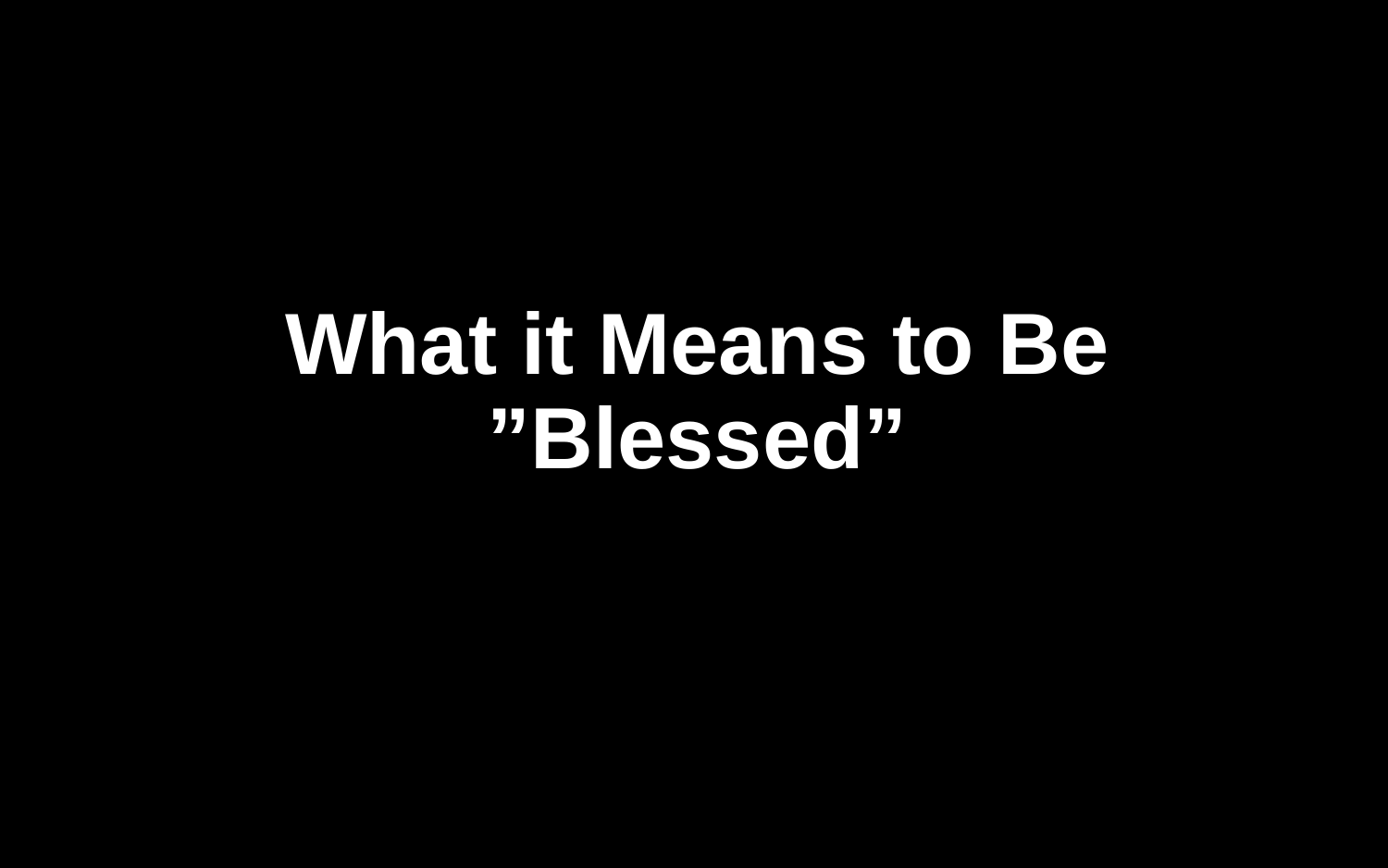

# What it Means to Be ”Blessed”